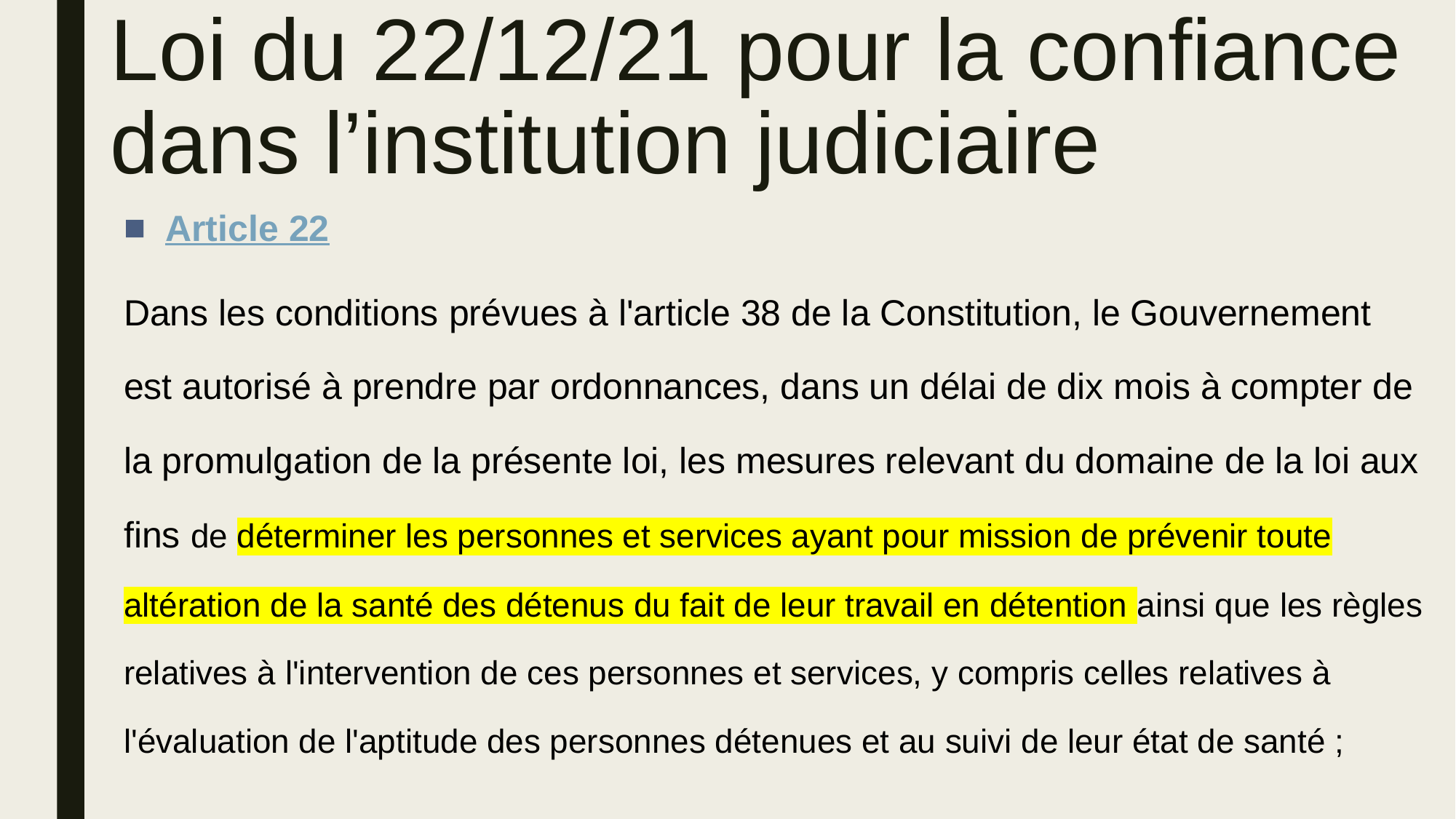

# Loi du 22/12/21 pour la confiance dans l’institution judiciaire
Article 22
Dans les conditions prévues à l'article 38 de la Constitution, le Gouvernement est autorisé à prendre par ordonnances, dans un délai de dix mois à compter de la promulgation de la présente loi, les mesures relevant du domaine de la loi aux fins de déterminer les personnes et services ayant pour mission de prévenir toute altération de la santé des détenus du fait de leur travail en détention ainsi que les règles relatives à l'intervention de ces personnes et services, y compris celles relatives à l'évaluation de l'aptitude des personnes détenues et au suivi de leur état de santé ;